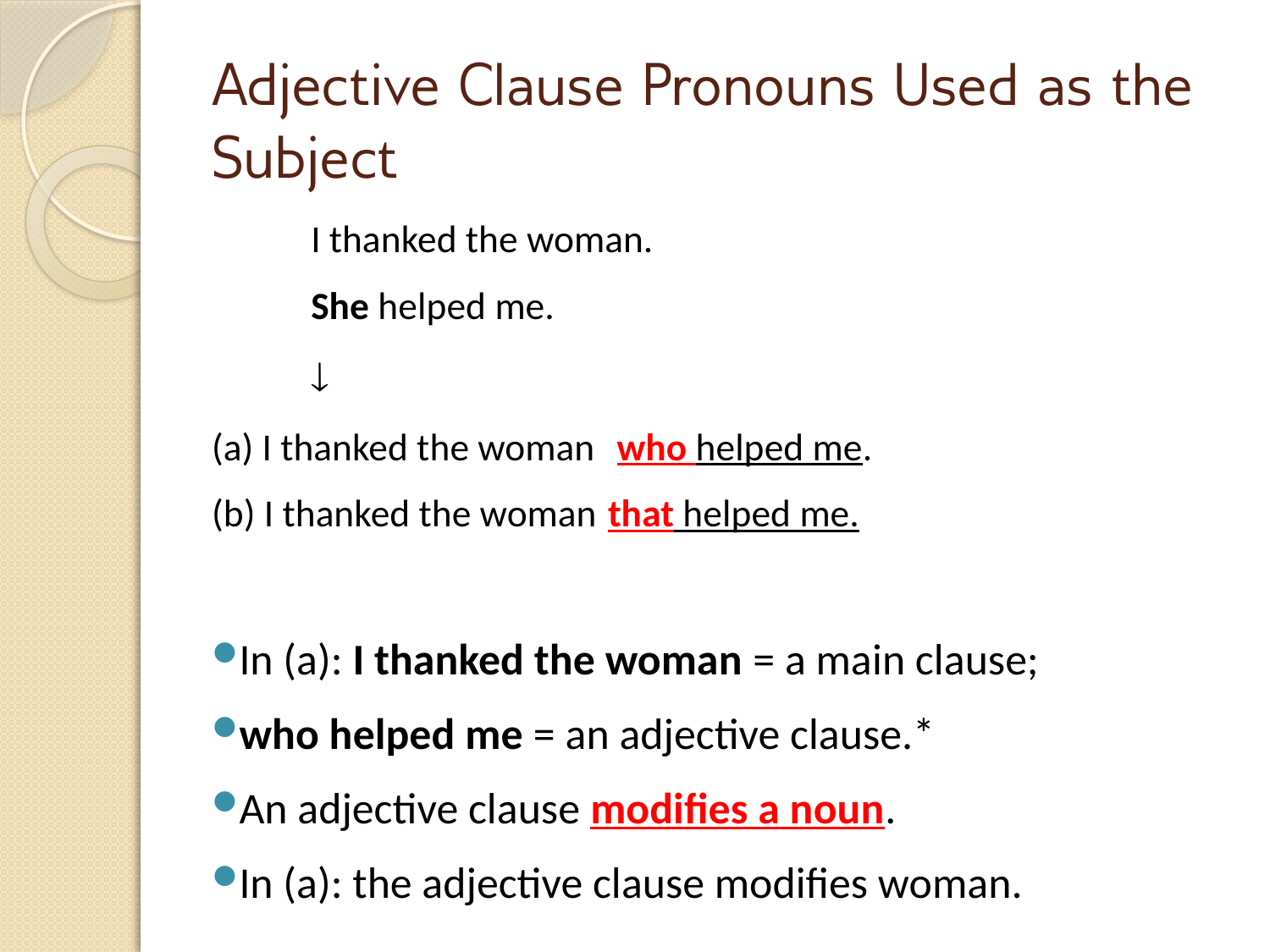

# Adjective Clause Pronouns Used as the Subject
				I thanked the woman.
				She helped me.
				↓
(a) I thanked the woman	 who helped me.
(b) I thanked the woman 	that helped me.

In (a): I thanked the woman = a main clause;
who helped me = an adjective clause.*
An adjective clause modifies a noun.
In (a): the adjective clause modifies woman.